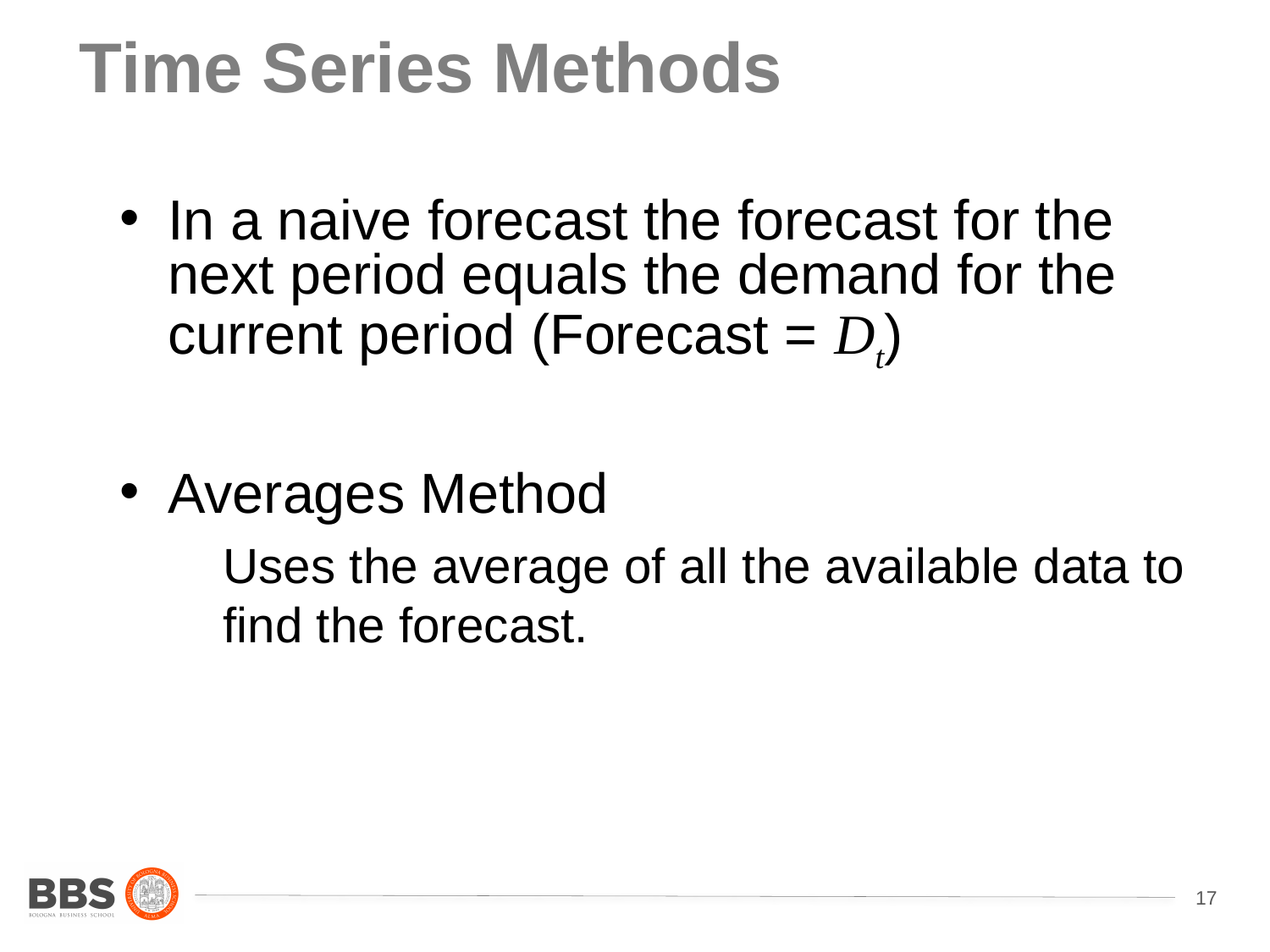

# Time Series Methods
In a naive forecast the forecast for the next period equals the demand for the current period (Forecast = Dt)

Averages Method
	Uses the average of all the available data to find the forecast.